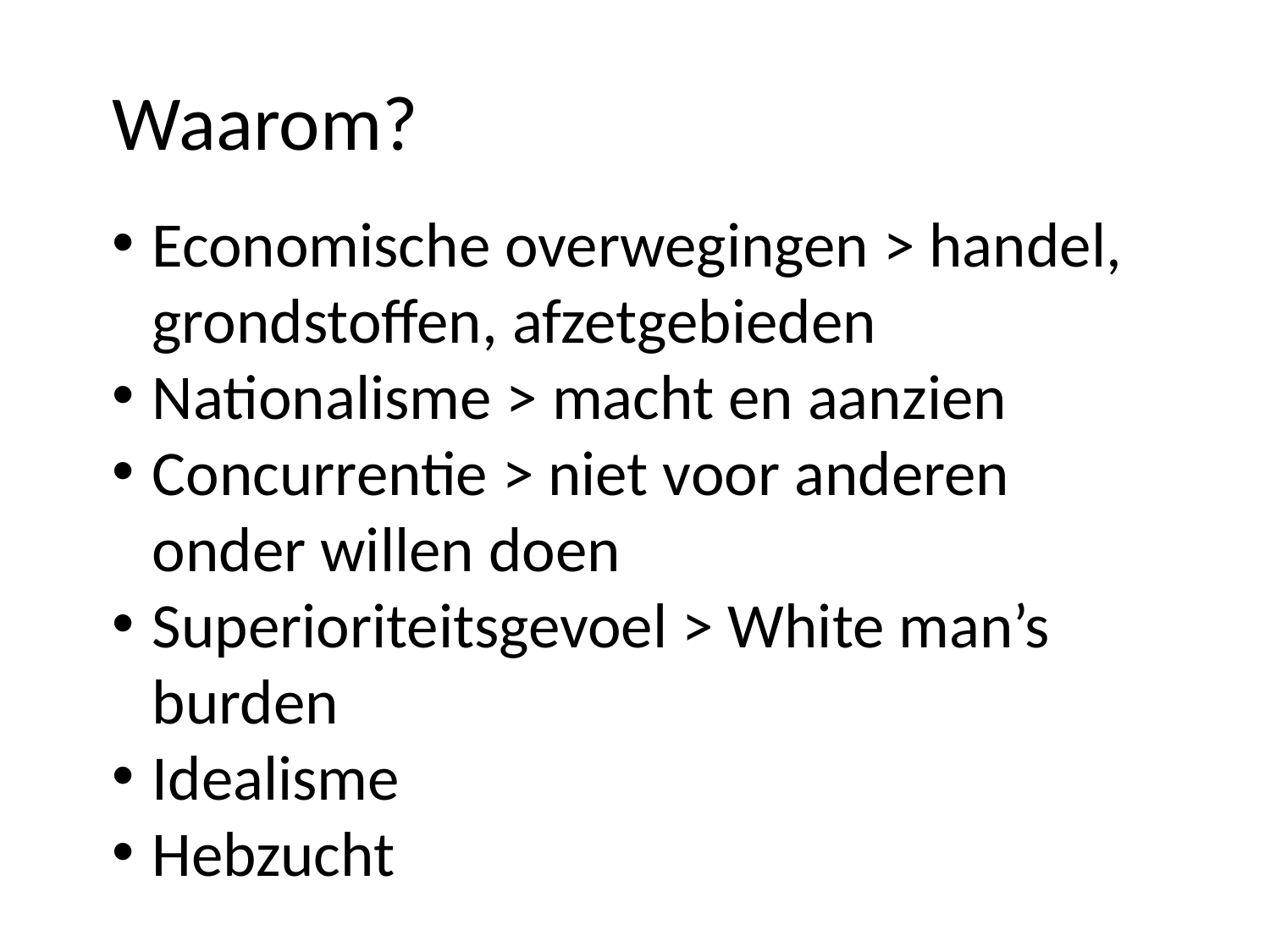

Waarom?

Economische overwegingen > handel, grondstoffen, afzetgebieden
Nationalisme > macht en aanzien
Concurrentie > niet voor anderen onder willen doen
Superioriteitsgevoel > White man’s burden
Idealisme
Hebzucht